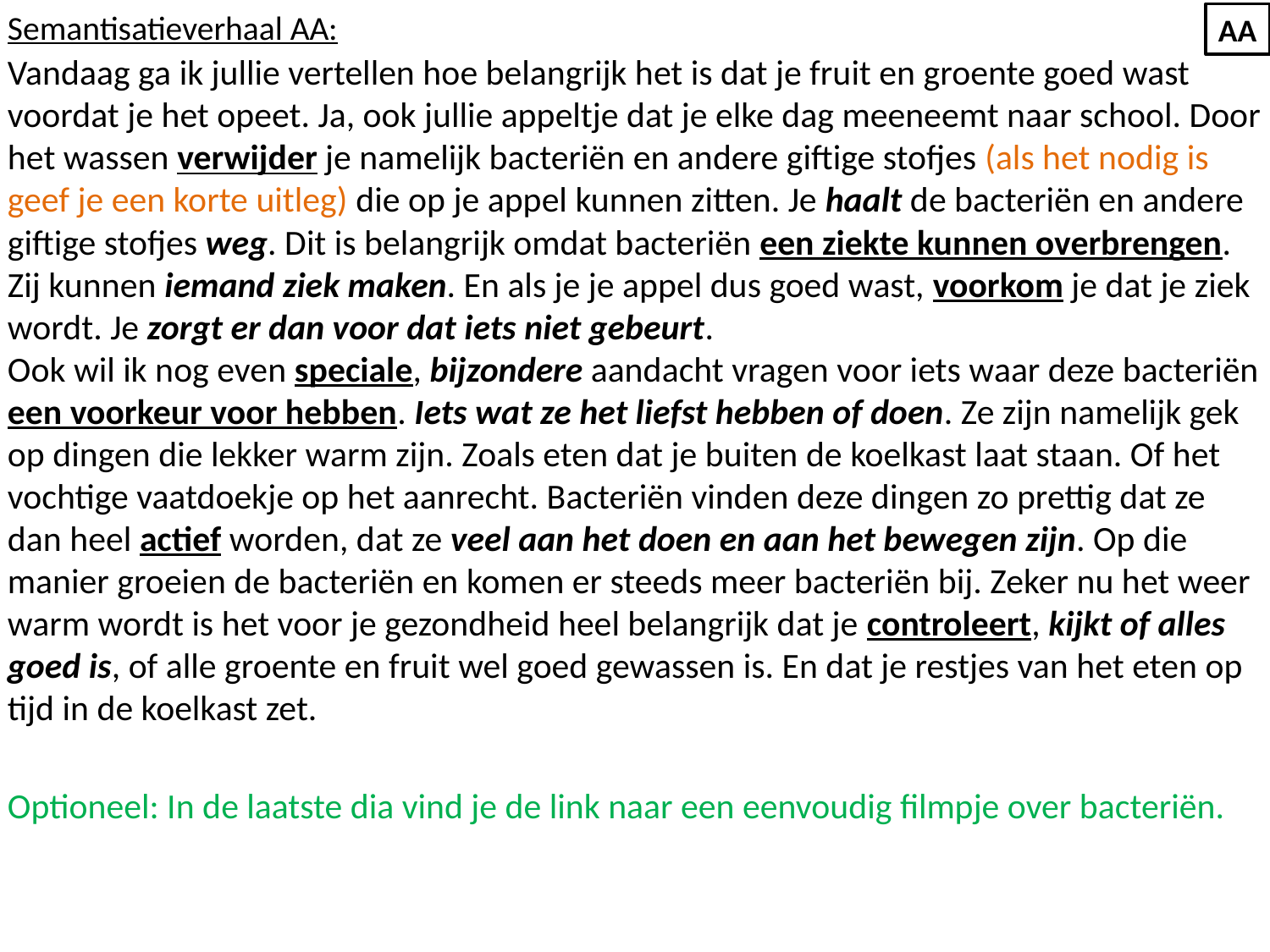

Semantisatieverhaal AA:
Vandaag ga ik jullie vertellen hoe belangrijk het is dat je fruit en groente goed wast voordat je het opeet. Ja, ook jullie appeltje dat je elke dag meeneemt naar school. Door het wassen verwijder je namelijk bacteriën en andere giftige stofjes (als het nodig is geef je een korte uitleg) die op je appel kunnen zitten. Je haalt de bacteriën en andere giftige stofjes weg. Dit is belangrijk omdat bacteriën een ziekte kunnen overbrengen. Zij kunnen iemand ziek maken. En als je je appel dus goed wast, voorkom je dat je ziek wordt. Je zorgt er dan voor dat iets niet gebeurt.
Ook wil ik nog even speciale, bijzondere aandacht vragen voor iets waar deze bacteriën een voorkeur voor hebben. Iets wat ze het liefst hebben of doen. Ze zijn namelijk gek op dingen die lekker warm zijn. Zoals eten dat je buiten de koelkast laat staan. Of het vochtige vaatdoekje op het aanrecht. Bacteriën vinden deze dingen zo prettig dat ze dan heel actief worden, dat ze veel aan het doen en aan het bewegen zijn. Op die manier groeien de bacteriën en komen er steeds meer bacteriën bij. Zeker nu het weer warm wordt is het voor je gezondheid heel belangrijk dat je controleert, kijkt of alles goed is, of alle groente en fruit wel goed gewassen is. En dat je restjes van het eten op tijd in de koelkast zet.

Optioneel: In de laatste dia vind je de link naar een eenvoudig filmpje over bacteriën.
AA